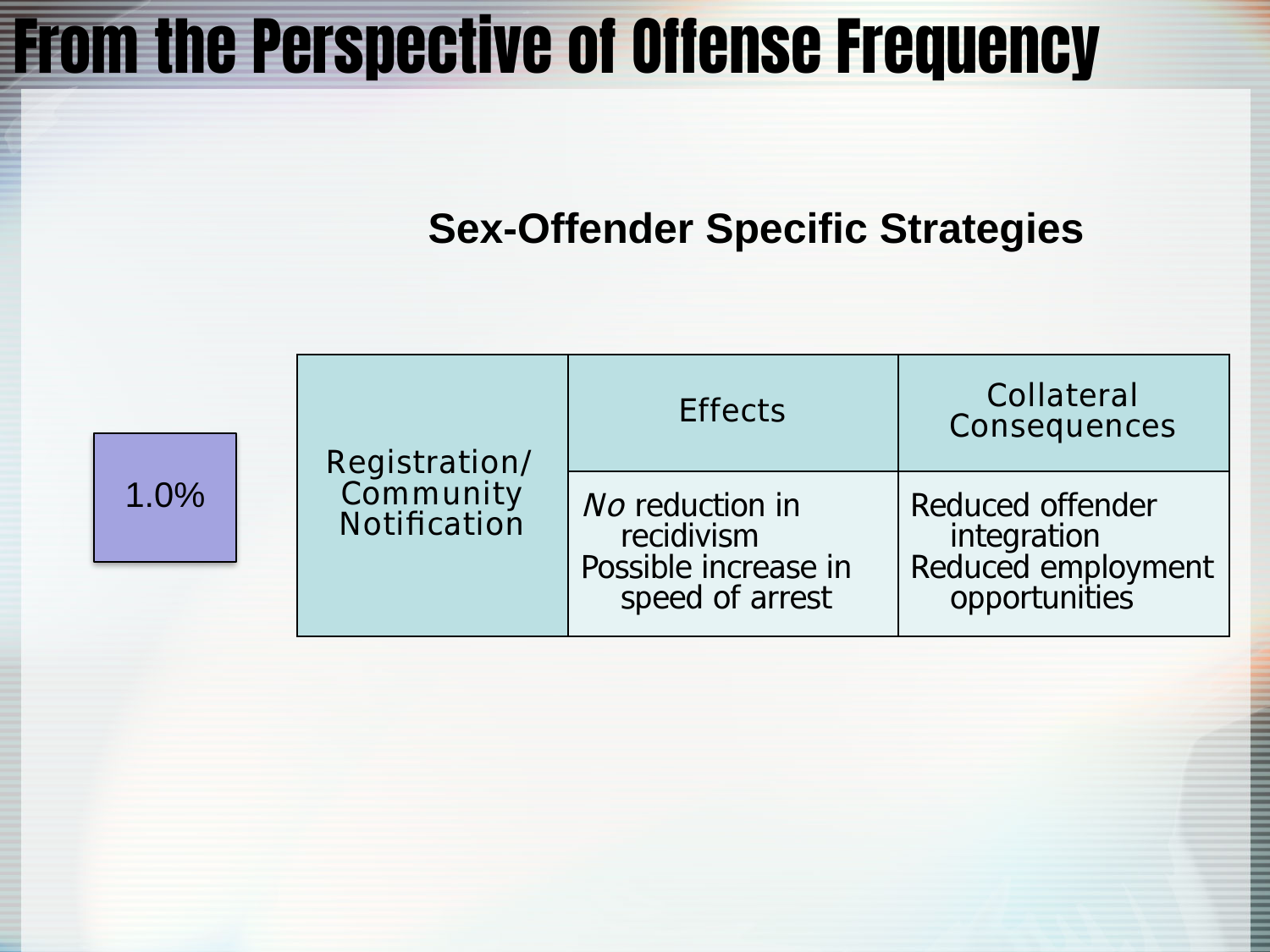

# From the Perspective of Offense Frequency
Sex-Offender Specific Strategies
| Registration/ Community Notification | Effects | Collateral Consequences |
| --- | --- | --- |
|  | No reduction in recidivism Possible increase in speed of arrest | Reduced offender integration Reduced employment opportunities |

1.0%